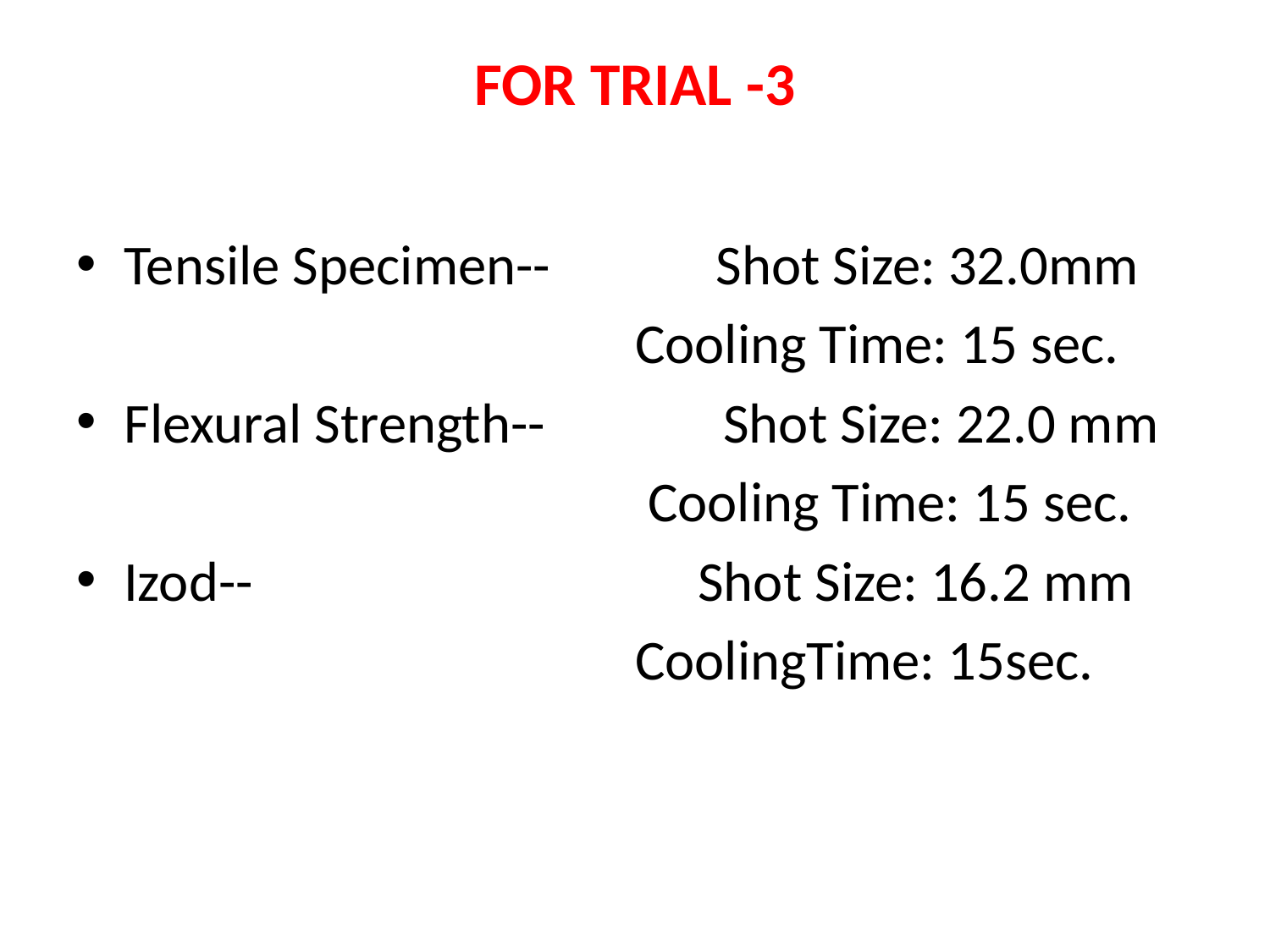

# FOR TRIAL -3
Tensile Specimen--             Shot Size: 32.0mm
                                            Cooling Time: 15 sec.
Flexural Strength--              Shot Size: 22.0 mm
                                             Cooling Time: 15 sec.
Izod--                                   Shot Size: 16.2 mm
                                            CoolingTime: 15sec.